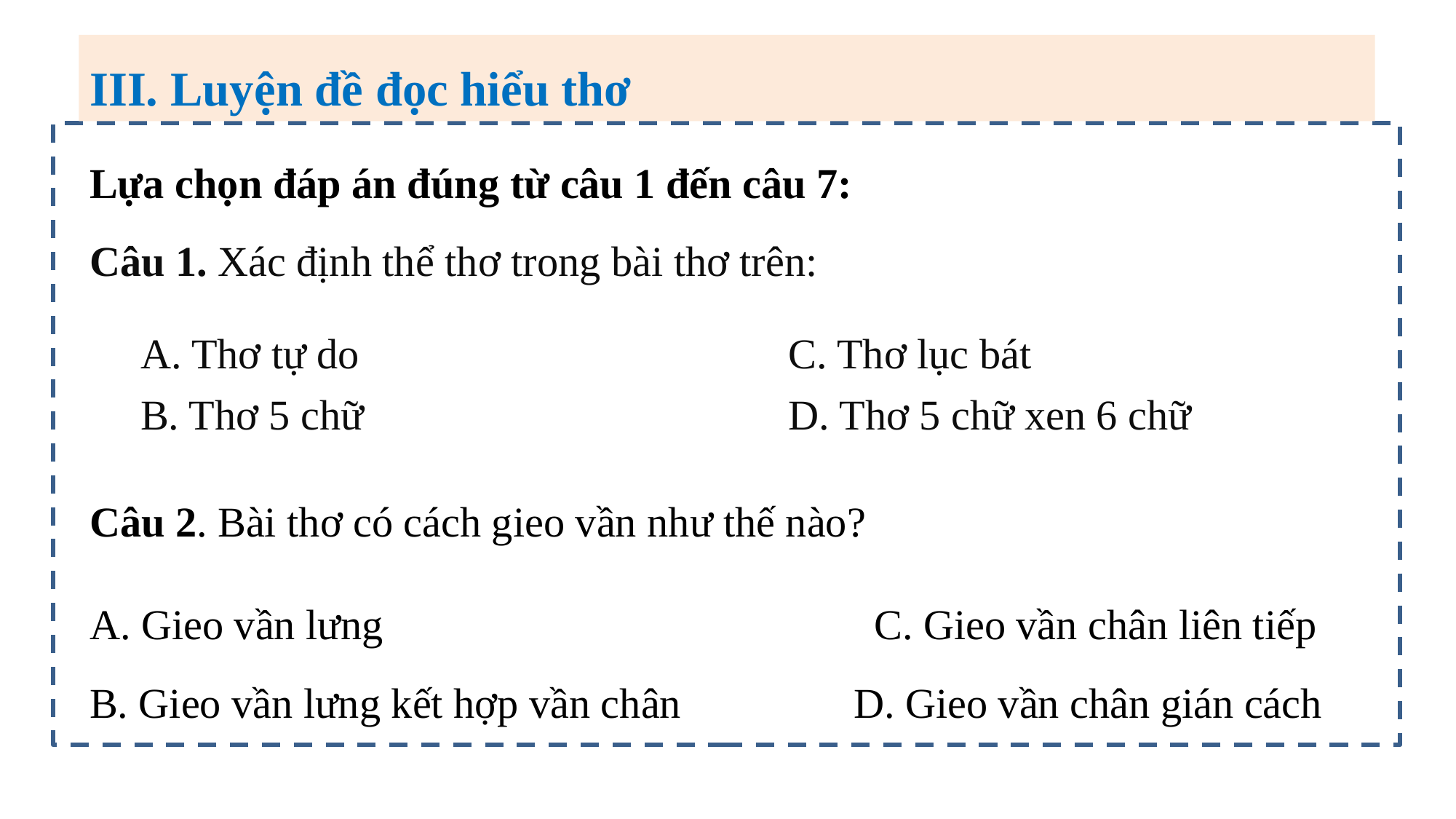

III. Luyện đề đọc hiểu thơ

Lựa chọn đáp án đúng từ câu 1 đến câu 7:
Câu 1. Xác định thể thơ trong bài thơ trên:
| A. Thơ tự do B. Thơ 5 chữ | C. Thơ lục bát D. Thơ 5 chữ xen 6 chữ |
| --- | --- |
Câu 2. Bài thơ có cách gieo vần như thế nào?
A. Gieo vần lưng		                                 C. Gieo vần chân liên tiếp
B. Gieo vần lưng kết hợp vần chân		D. Gieo vần chân gián cách